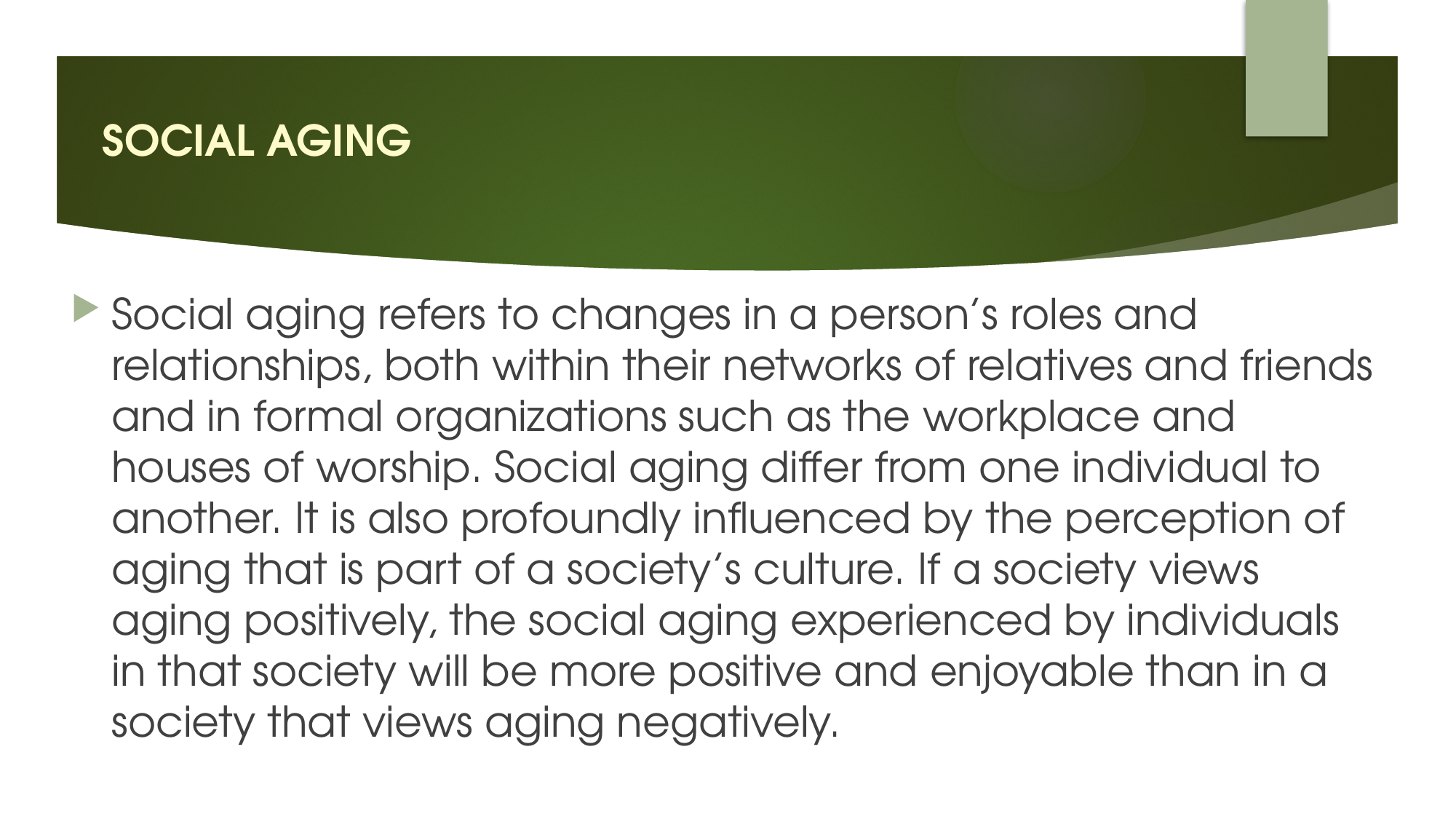

# SOCIAL AGING
Social aging refers to changes in a person’s roles and relationships, both within their networks of relatives and friends and in formal organizations such as the workplace and houses of worship. Social aging differ from one individual to another. It is also profoundly influenced by the perception of aging that is part of a society’s culture. If a society views aging positively, the social aging experienced by individuals in that society will be more positive and enjoyable than in a society that views aging negatively.